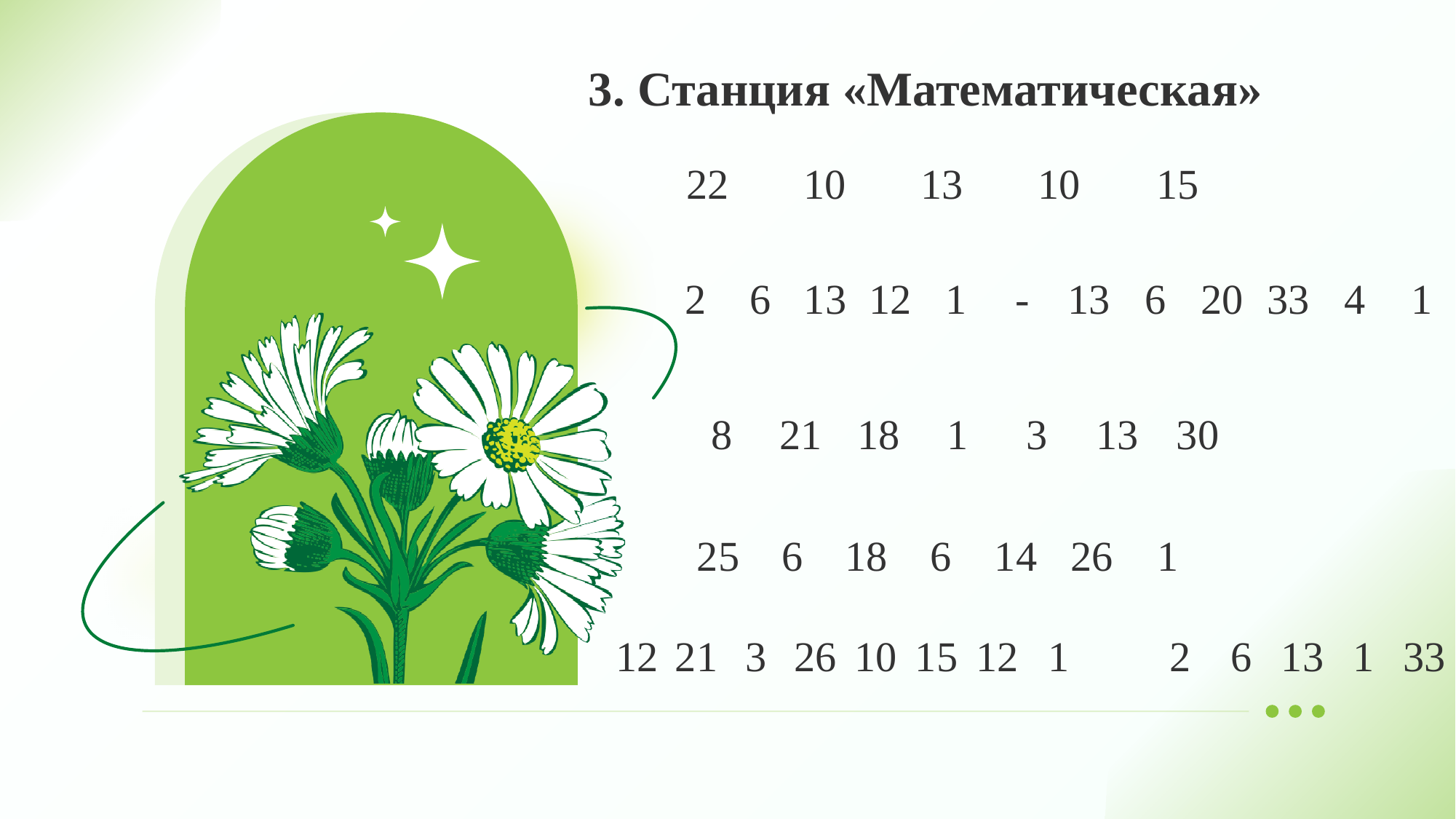

3. Станция «Математическая»
| 22 | 10 | 13 | 10 | 15 |
| --- | --- | --- | --- | --- |
| 2 | 6 | 13 | 12 | 1 | - | 13 | 6 | 20 | 33 | 4 | 1 |
| --- | --- | --- | --- | --- | --- | --- | --- | --- | --- | --- | --- |

| 8 | 21 | 18 | 1 | 3 | 13 | 30 |
| --- | --- | --- | --- | --- | --- | --- |

| 25 | 6 | 18 | 6 | 14 | 26 | 1 |
| --- | --- | --- | --- | --- | --- | --- |
| 12 | 21 | 3 | 26 | 10 | 15 | 12 | 1 |  | 2 | 6 | 13 | 1 | 33 |
| --- | --- | --- | --- | --- | --- | --- | --- | --- | --- | --- | --- | --- | --- |